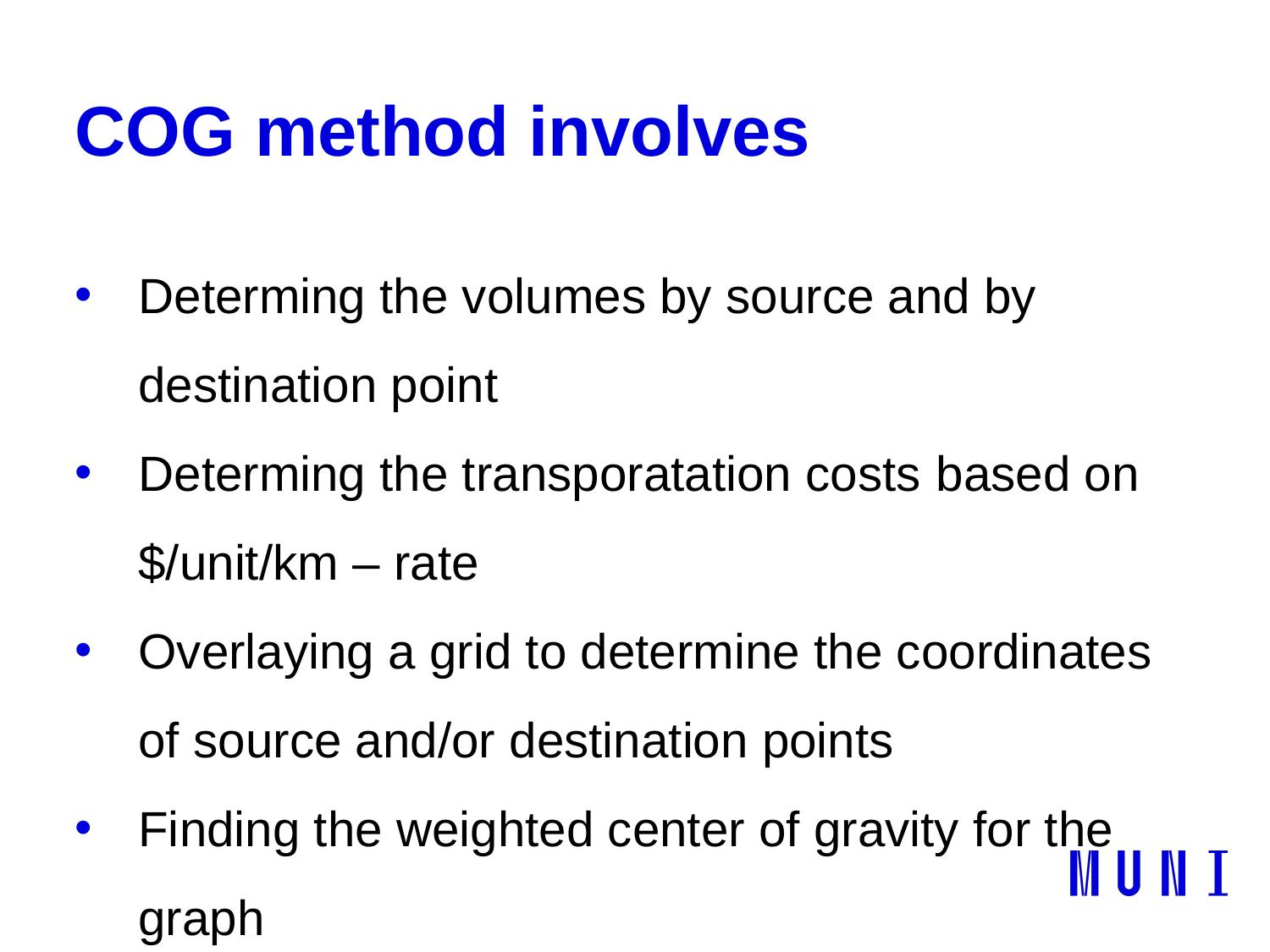

# COG method involves
Determing the volumes by source and by destination point
Determing the transporatation costs based on $/unit/km – rate
Overlaying a grid to determine the coordinates of source and/or destination points
Finding the weighted center of gravity for the graph